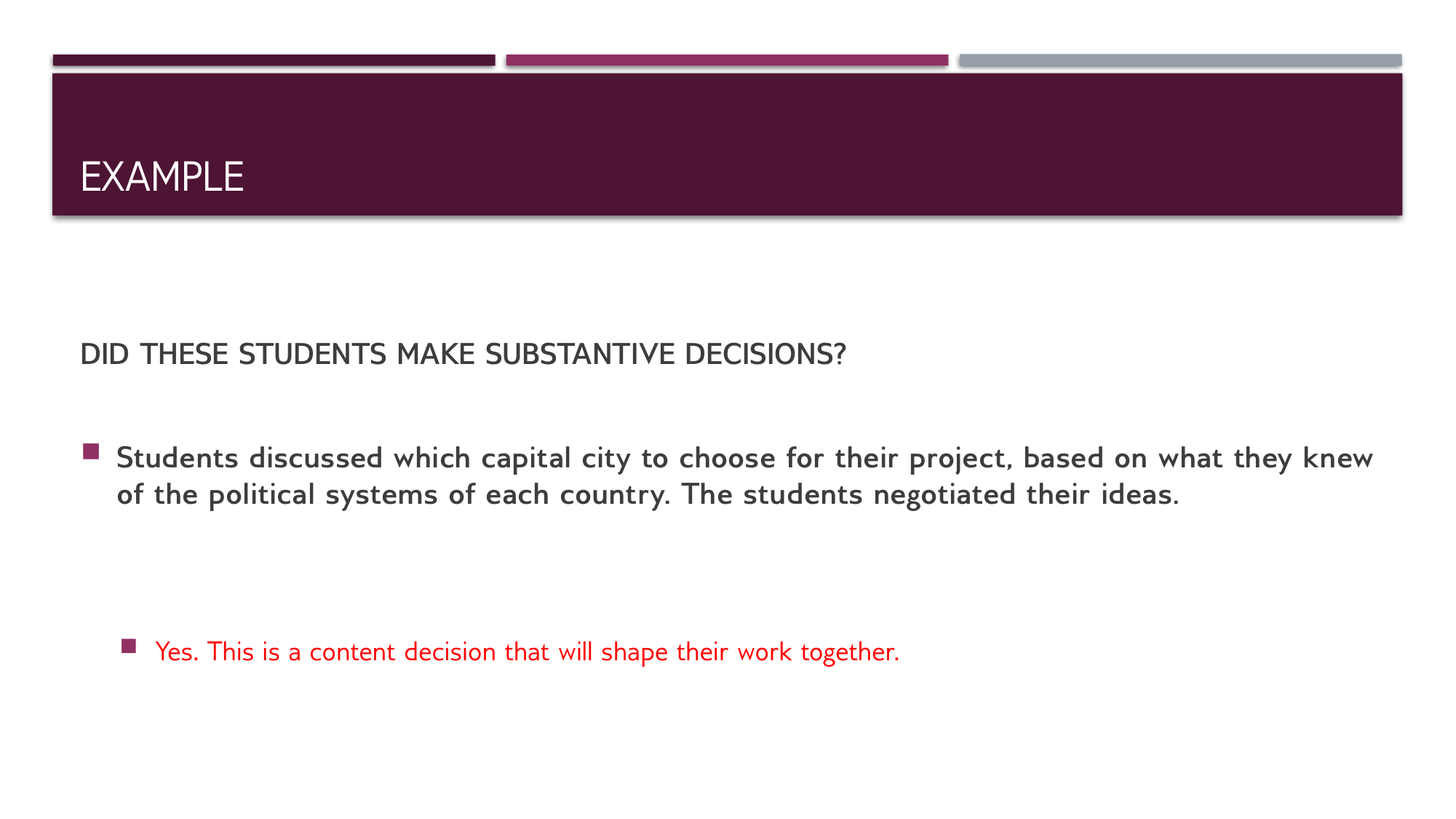

# example
DID THESE STUDENTS MAKE SUBSTANTIVE DECISIONS?

Students discussed which capital city to choose for their project, based on what they knew of the political systems of each country. The students negotiated their ideas.

Yes. This is a content decision that will shape their work together.